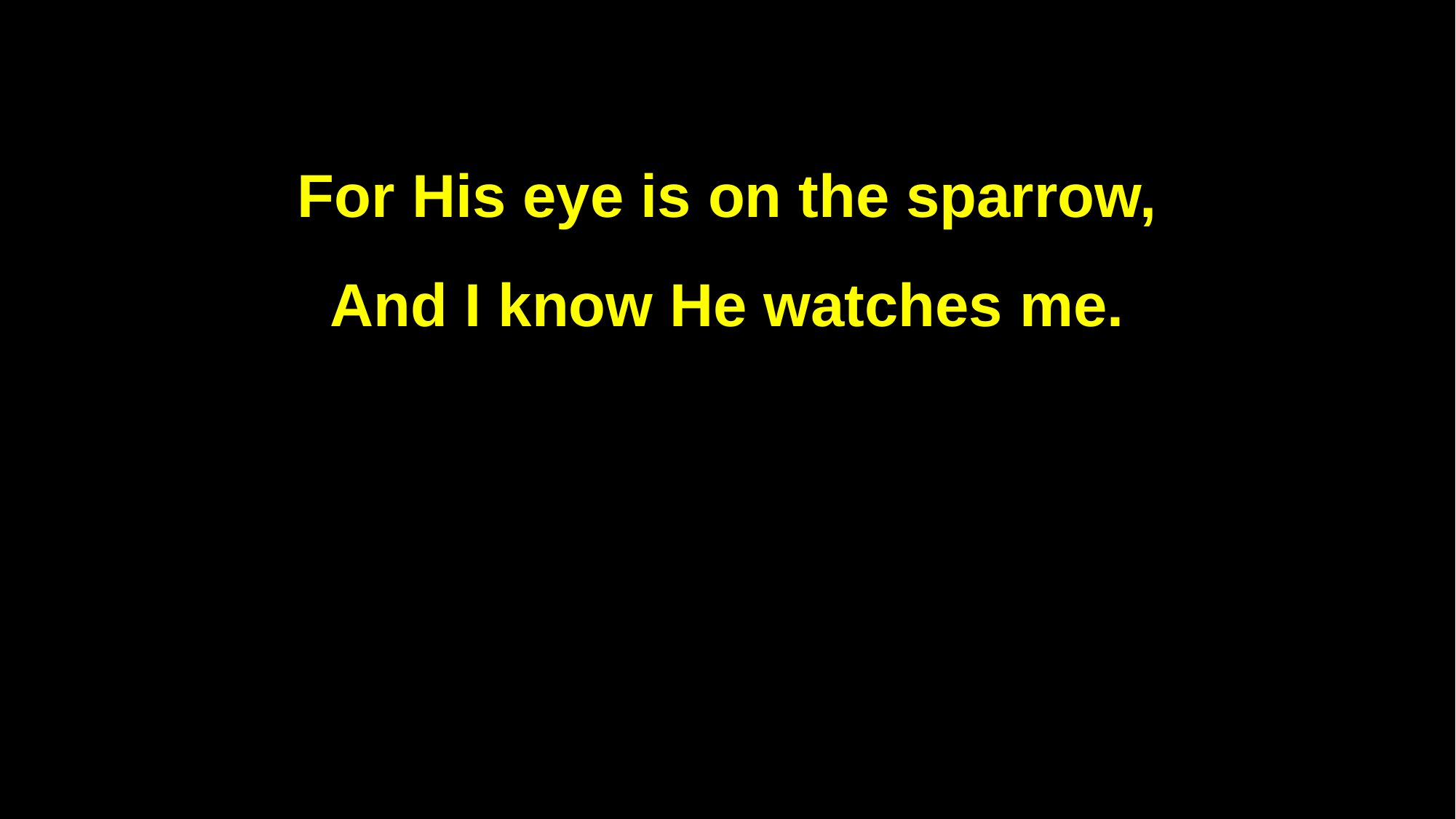

For His eye is on the sparrow,
And I know He watches me.